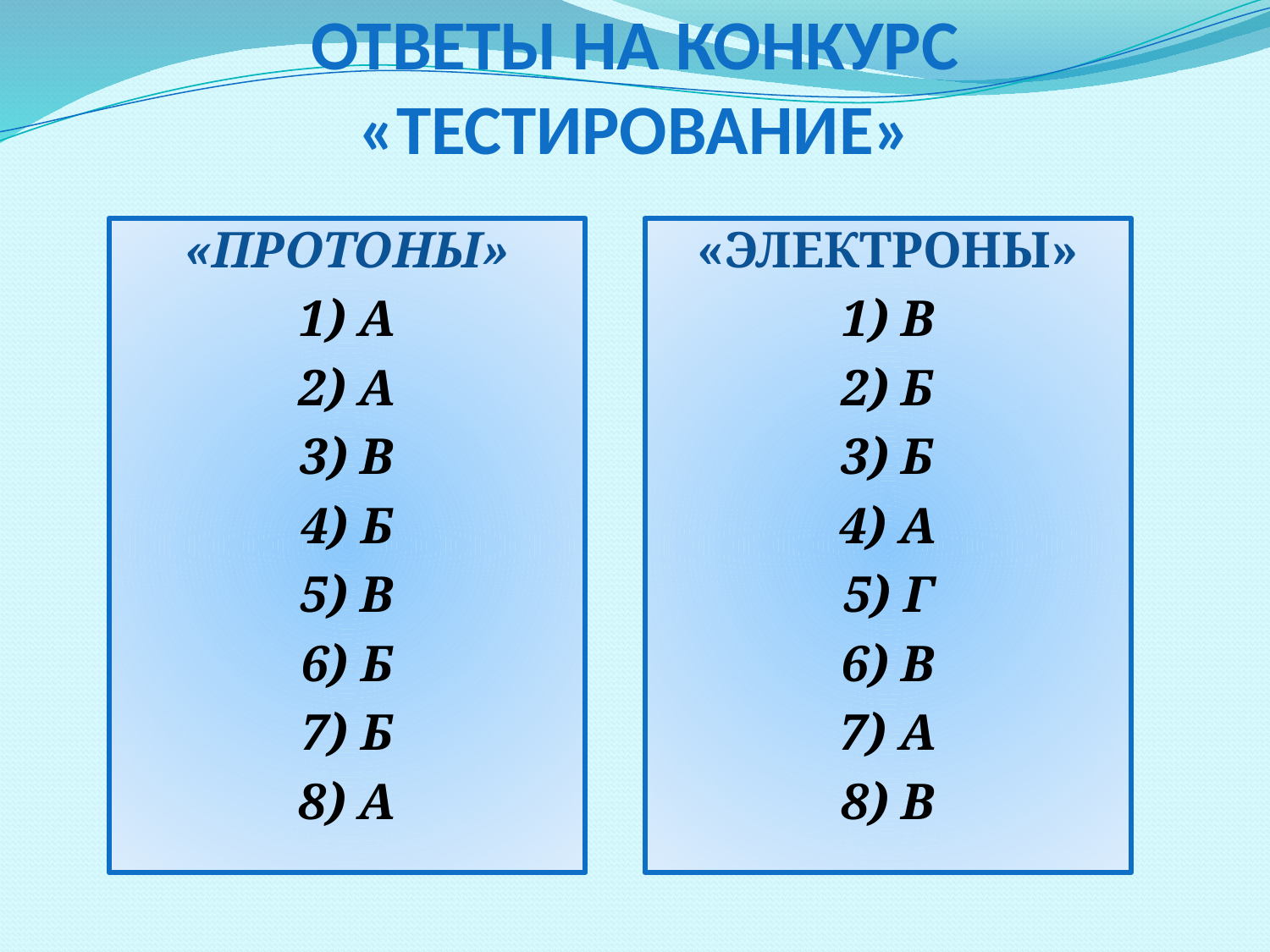

# ОТВЕТЫ НА КОНКУРС «ТЕСТИРОВАНИЕ»
«ПРОТОНЫ»
1) А
2) А
3) В
4) Б
5) В
6) Б
7) Б
8) А

«ЭЛЕКТРОНЫ»
1) В
2) Б
3) Б
4) А
5) Г
6) В
7) А
8) В